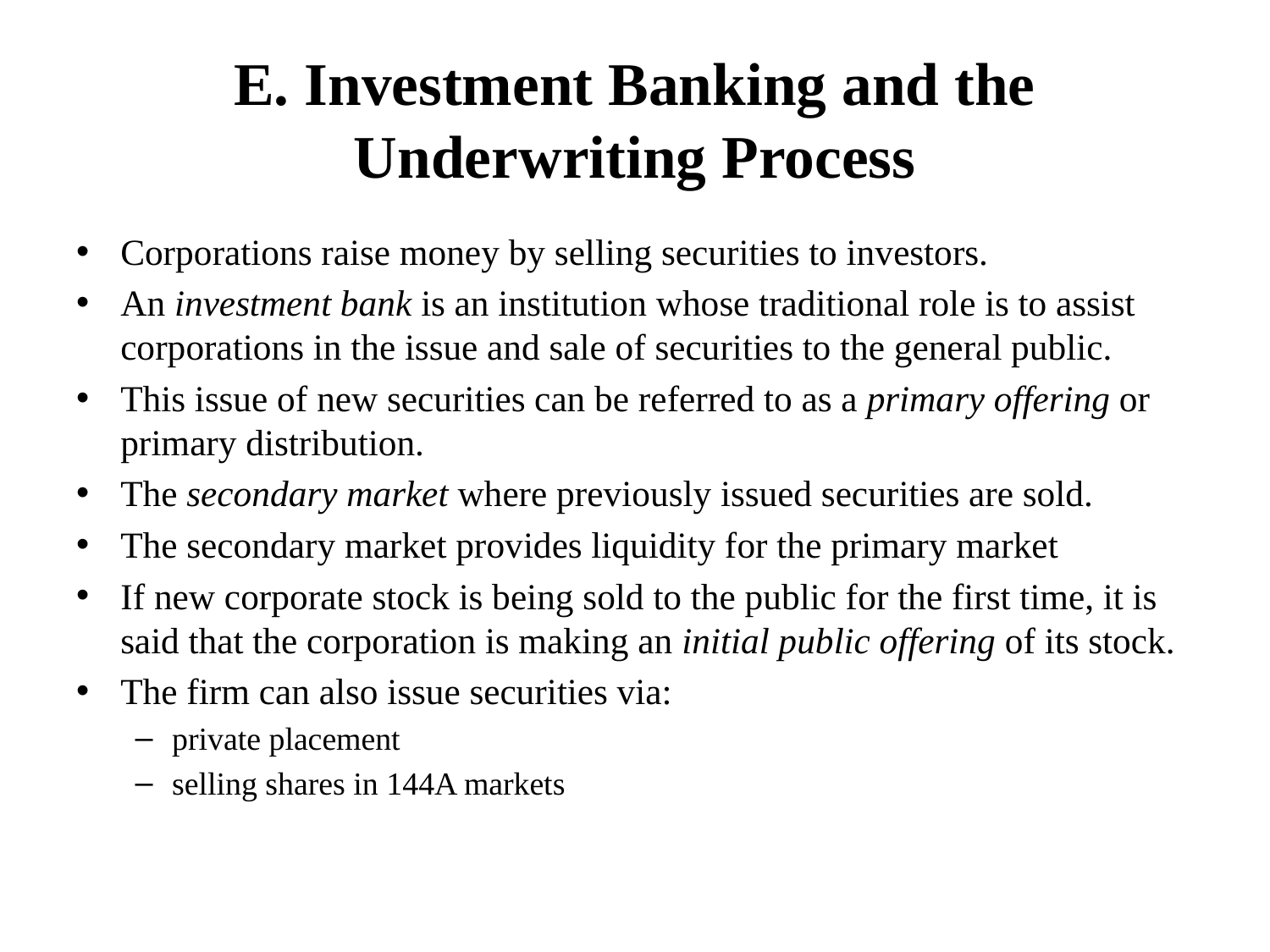

# E. Investment Banking and the Underwriting Process
Corporations raise money by selling securities to investors.
An investment bank is an institution whose traditional role is to assist corporations in the issue and sale of securities to the general public.
This issue of new securities can be referred to as a primary offering or primary distribution.
The secondary market where previously issued securities are sold.
The secondary market provides liquidity for the primary market
If new corporate stock is being sold to the public for the first time, it is said that the corporation is making an initial public offering of its stock.
The firm can also issue securities via:
private placement
selling shares in 144A markets